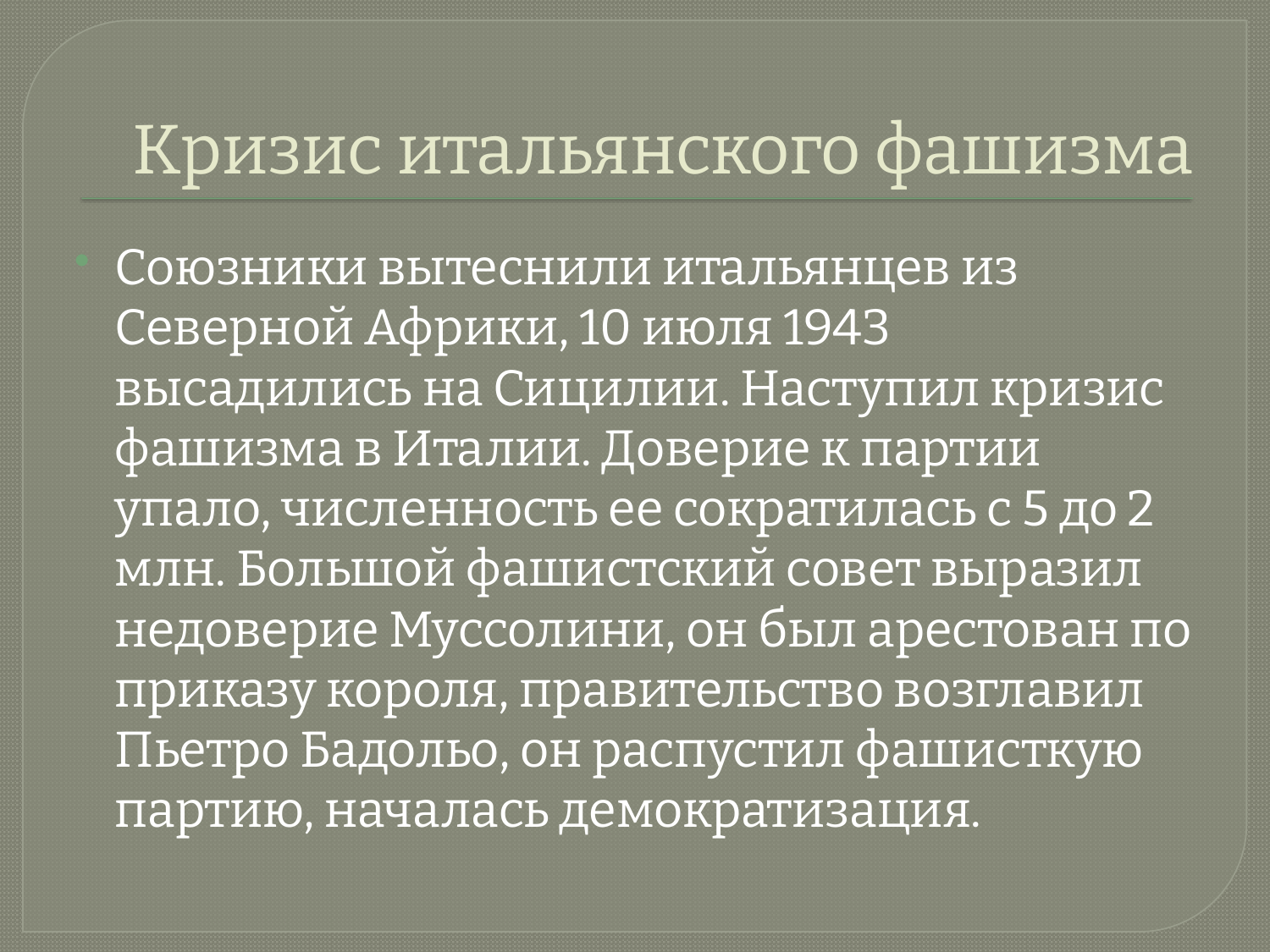

# Кризис итальянского фашизма
Союзники вытеснили итальянцев из Северной Африки, 10 июля 1943 высадились на Сицилии. Наступил кризис фашизма в Италии. Доверие к партии упало, численность ее сократилась с 5 до 2 млн. Большой фашистский совет выразил недоверие Муссолини, он был арестован по приказу короля, правительство возглавил Пьетро Бадольо, он распустил фашисткую партию, началась демократизация.